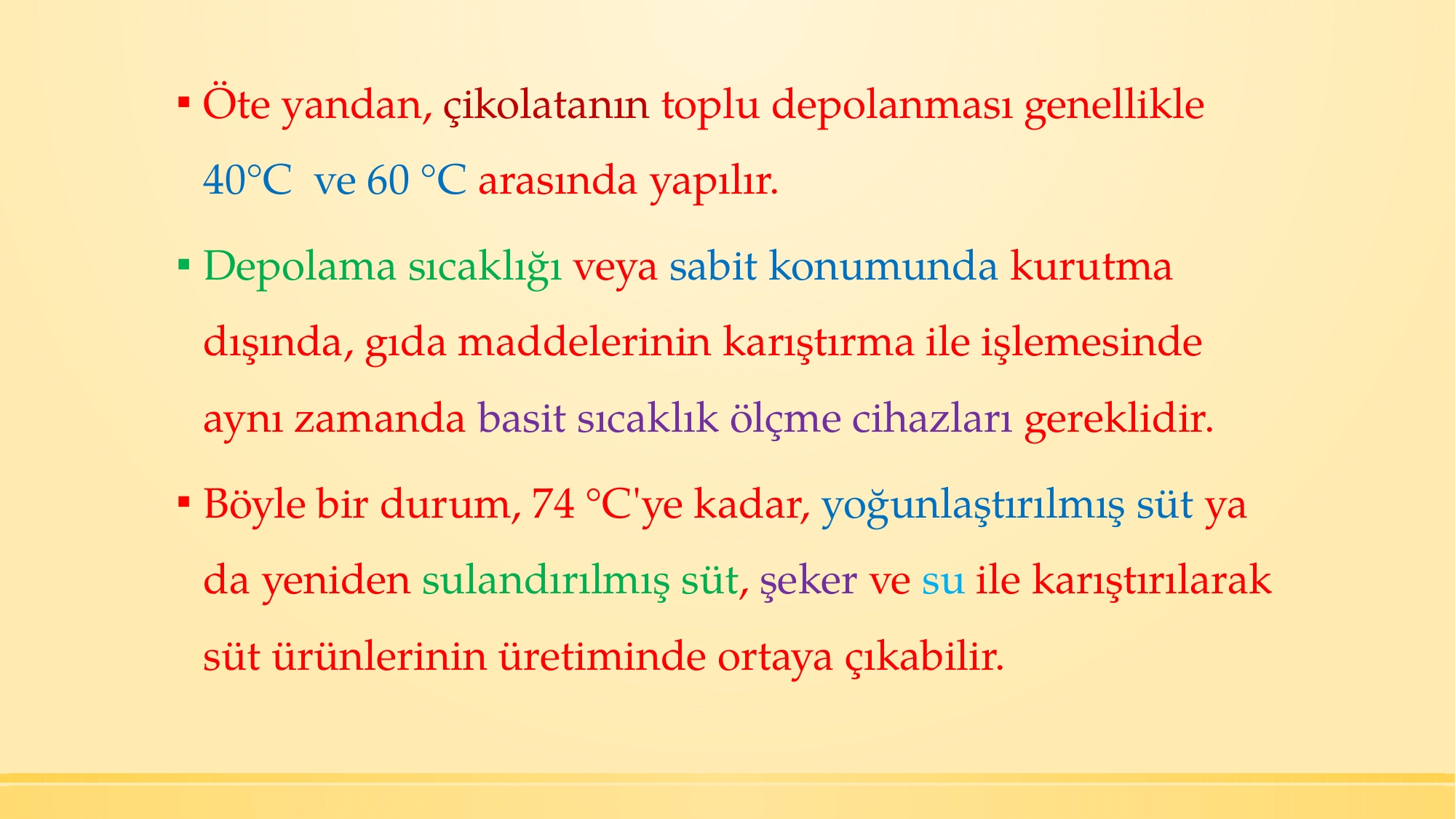

Öte yandan, çikolatanın toplu depolanması genellikle 40°C  ve 60 °C arasında yapılır.
Depolama sıcaklığı veya sabit konumunda kurutma dışında, gıda maddelerinin karıştırma ile işlemesinde aynı zamanda basit sıcaklık ölçme cihazları gereklidir.
Böyle bir durum, 74 °C'ye kadar, yoğunlaştırılmış süt ya da yeniden sulandırılmış süt, şeker ve su ile karıştırılarak süt ürünlerinin üretiminde ortaya çıkabilir.